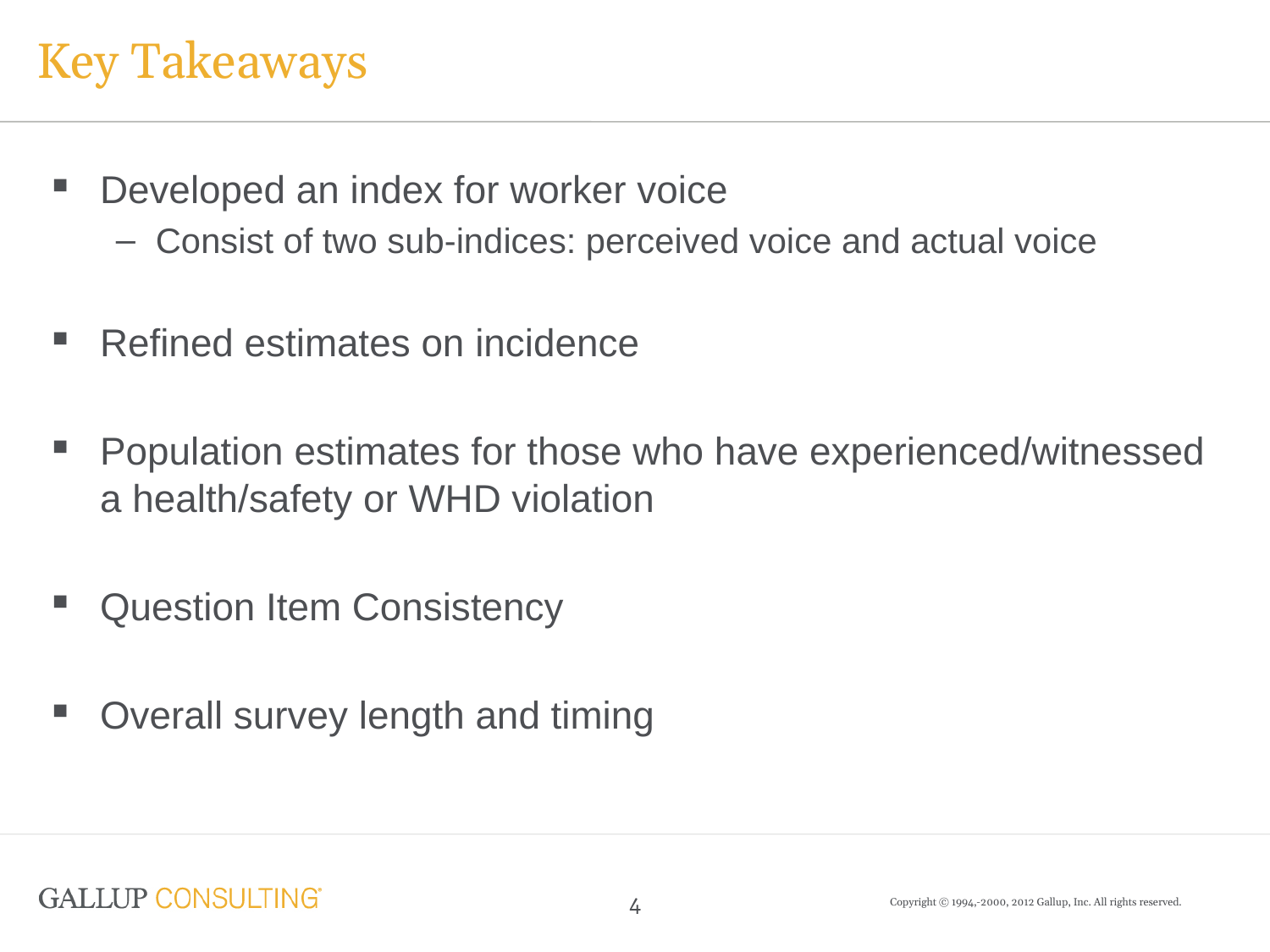

# Key Takeaways
Developed an index for worker voice
Consist of two sub-indices: perceived voice and actual voice

Refined estimates on incidence

Population estimates for those who have experienced/witnessed a health/safety or WHD violation

Question Item Consistency

Overall survey length and timing